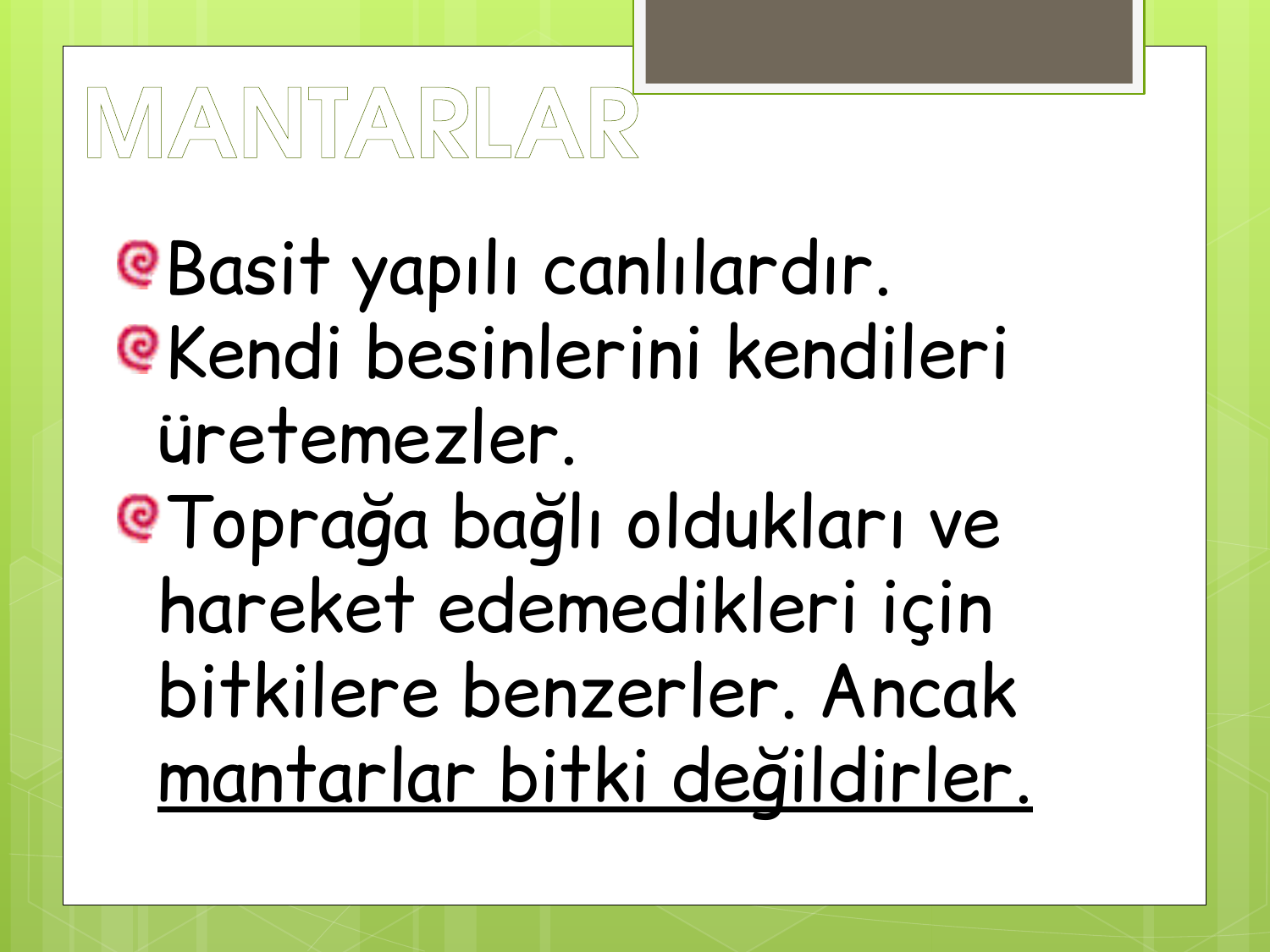

MANTARLAR
Basit yapılı canlılardır.
Kendi besinlerini kendileri üretemezler.
Toprağa bağlı oldukları ve hareket edemedikleri için bitkilere benzerler. Ancak mantarlar bitki değildirler.